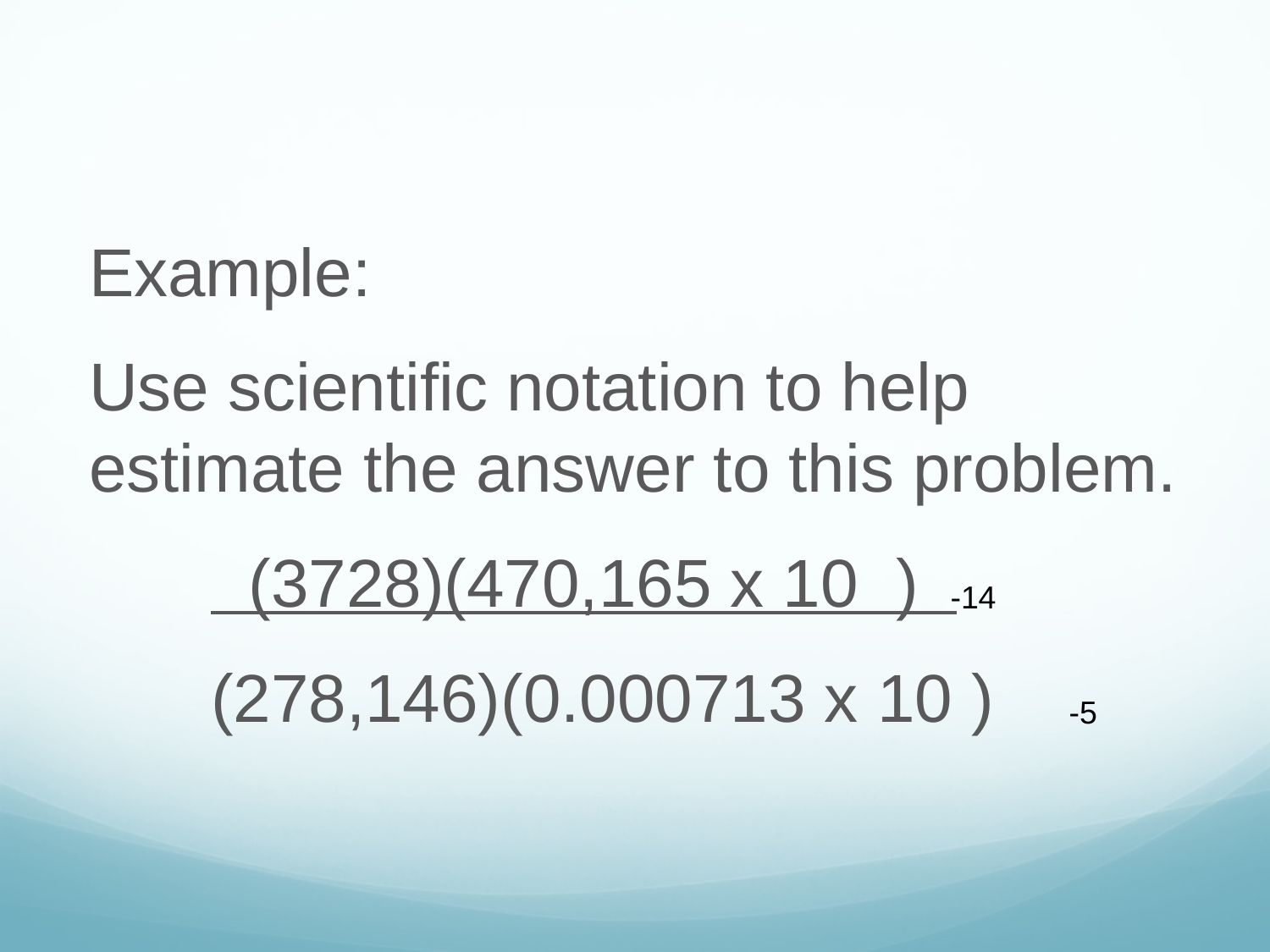

Example:
Use scientific notation to help estimate the answer to this problem.
	  (3728)(470,165 x 10  )
	(278,146)(0.000713 x 10 )
-14
-5